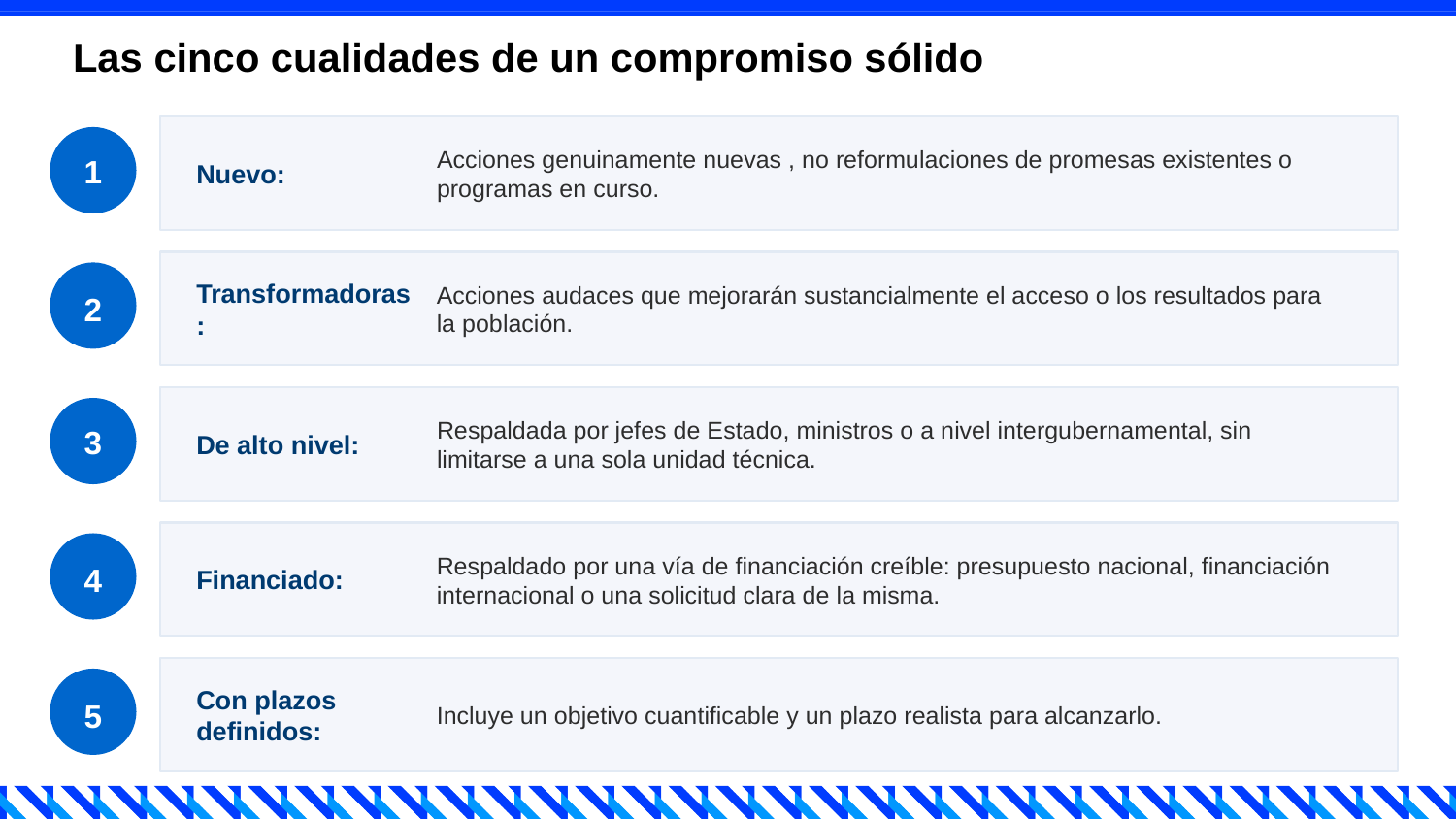

Las cinco cualidades de un compromiso sólido

1
Nuevo:
Acciones genuinamente nuevas , no reformulaciones de promesas existentes o programas en curso.

Transformadoras:
Acciones audaces que mejorarán sustancialmente el acceso o los resultados para la población.
2

3
De alto nivel:
Respaldada por jefes de Estado, ministros o a nivel intergubernamental, sin limitarse a una sola unidad técnica.

Financiado:
Respaldado por una vía de financiación creíble: presupuesto nacional, financiación internacional o una solicitud clara de la misma.
4

Con plazos definidos:
Incluye un objetivo cuantificable y un plazo realista para alcanzarlo.
5